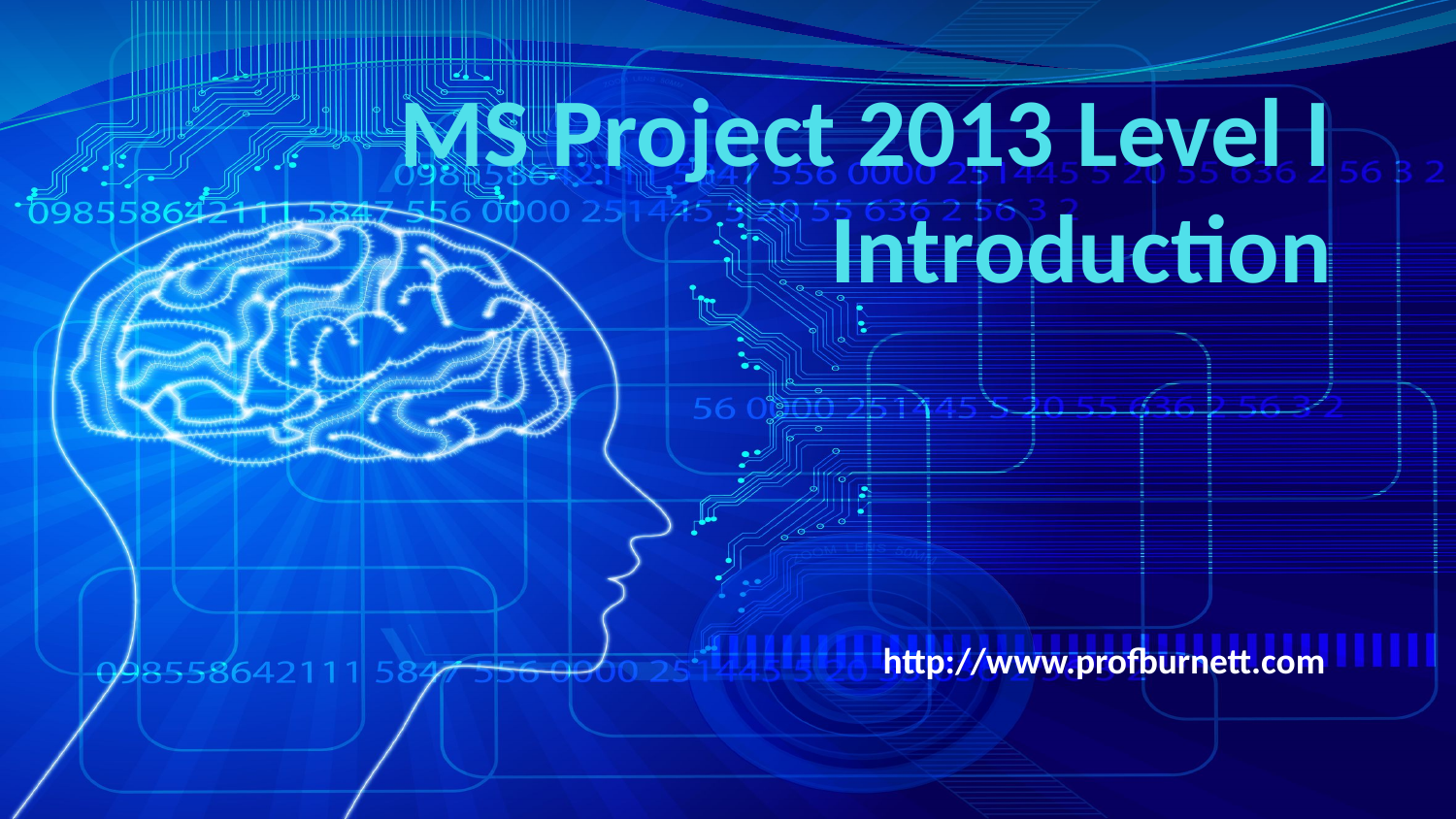

# MS Project 2013 Level I Introduction

http://www.profburnett.com